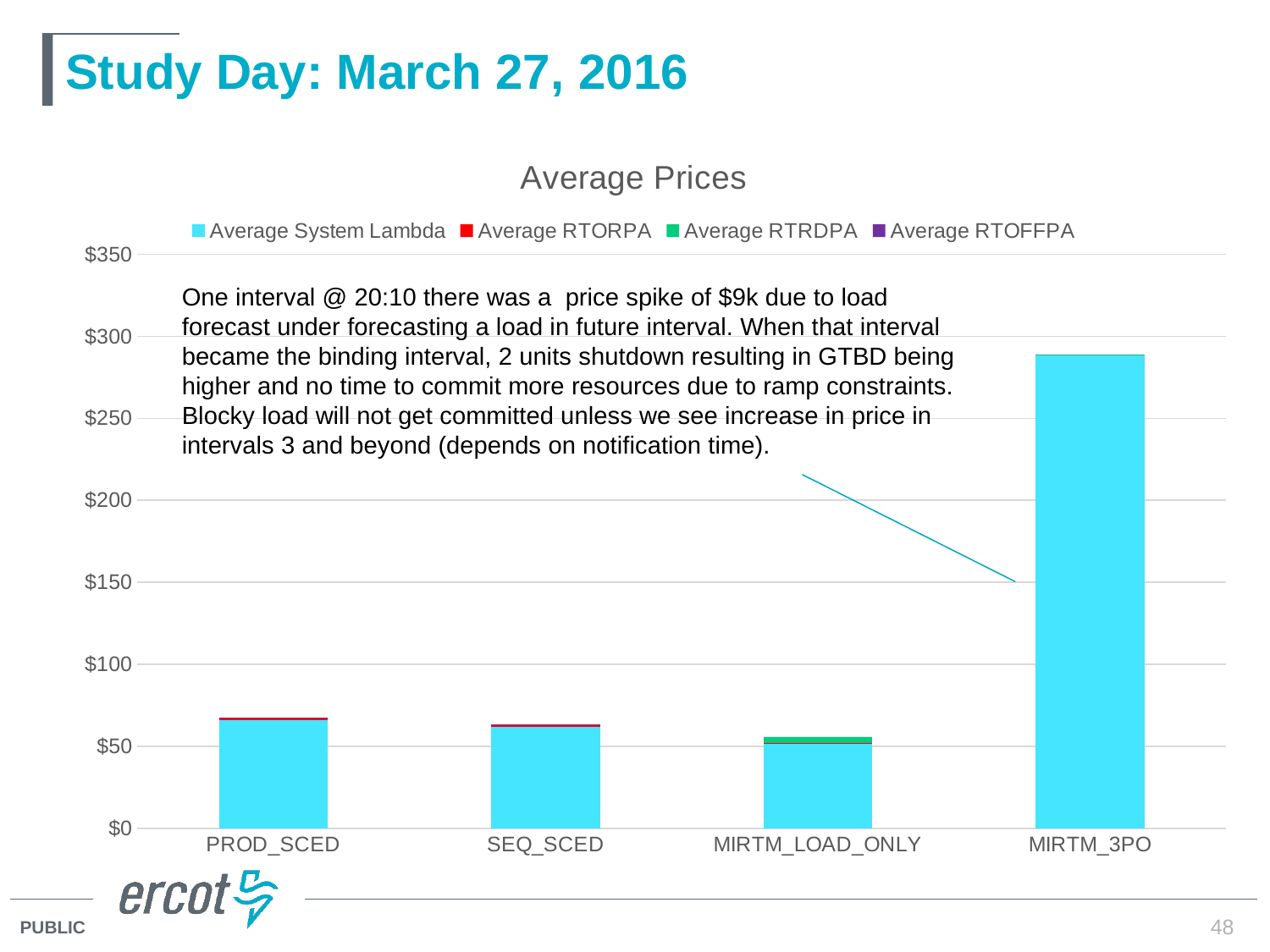

# Study Day: March 27, 2016

### Chart: Average Prices

| Category | Average System Lambda | Average RTORPA | Average RTRDPA | Average RTOFFPA |
|---|---|---|---|---|
| PROD_SCED | 66.1421 | 1.4842 | 0.0 | 0.0282 |
| SEQ_SCED | 61.9415 | 1.5104 | 0.0 | 0.0286 |
| MIRTM_LOAD_ONLY | 51.7143 | 0.3667 | 3.6297 | 0.0079 |
| MIRTM_3PO | 288.483 | 0.0154 | 0.2786 | 0.0029 |
One interval @ 20:10 there was a  price spike of $9k due to load forecast under forecasting a load in future interval. When that interval became the binding interval, 2 units shutdown resulting in GTBD being higher and no time to commit more resources due to ramp constraints. Blocky load will not get committed unless we see increase in price in intervals 3 and beyond (depends on notification time).
48